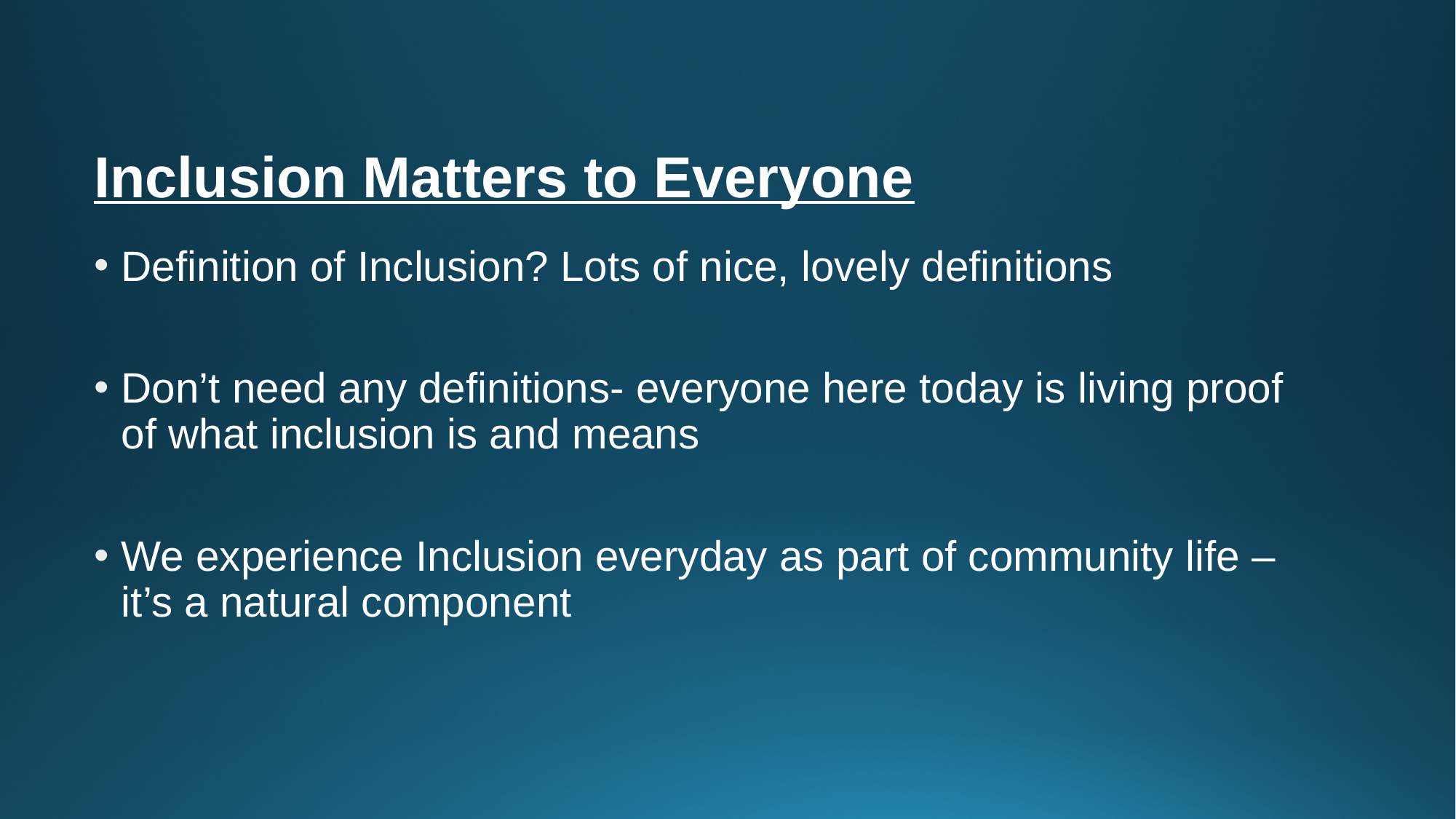

# Inclusion Matters to Everyone
Definition of Inclusion? Lots of nice, lovely definitions

Don’t need any definitions- everyone here today is living proof of what inclusion is and means

We experience Inclusion everyday as part of community life – it’s a natural component